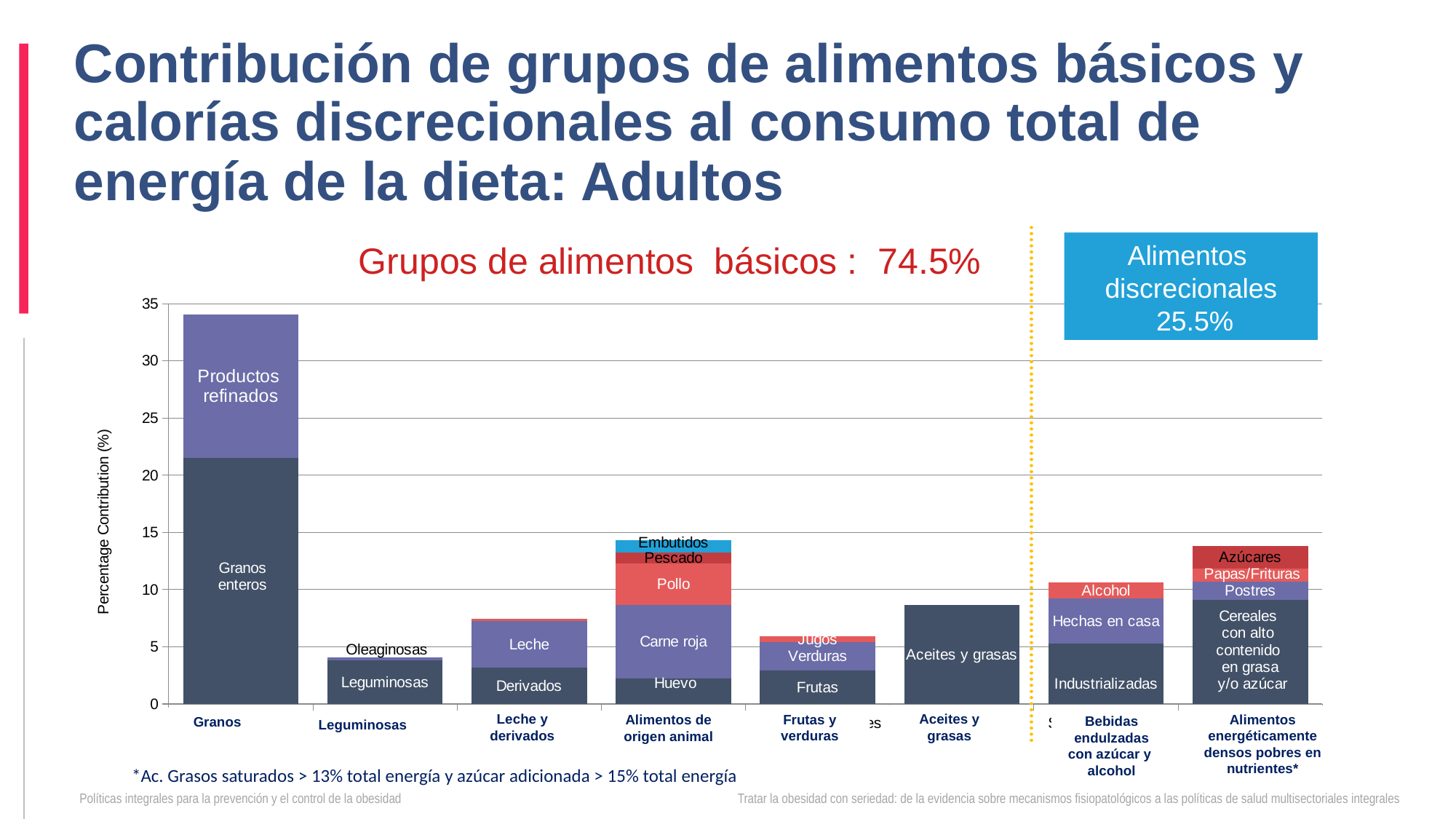

# Contribución de grupos de alimentos básicos y calorías discrecionales al consumo total de energía de la dieta: Adultos
Grupos de alimentos  básicos :  74.5%
Alimentos
discrecionales
 25.5%

### Chart

| Category |  |  |  |  |  |
|---|---|---|---|---|---|
| Grains | 21.5062 | 12.5834 | None | None | None |
| Legumes | 3.816599999999998 | 0.2487 | None | None | None |
| Milk & dairy | 3.1659 | 4.1082 | 0.1621 | None | None |
| Meats | 2.2457 | 6.4243 | 3.602 | 0.9765 | 1.0797 |
| Fruits & vegetables | 2.9031 | 2.5129 | 0.4904 | None | None |
| Fats and oils | 8.640600000000001 | None | None | None | None |
| Sugar Sweetened Beverages | 5.315199999999995 | 3.9194 | 1.4002 | None | None |
| High in fat and/or sugar foods | 9.1234 | 1.5939 | 1.1042 | 1.9895 | None |
Aceites y grasas

Leche y derivados

Frutas y verduras

Alimentos energéticamente densos pobres en nutrientes*
Alimentos de origen animal

Granos

Bebidas endulzadas con azúcar y
alcohol
Leguminosas

*Ac. Grasos saturados > 13% total energía y azúcar adicionada > 15% total energía